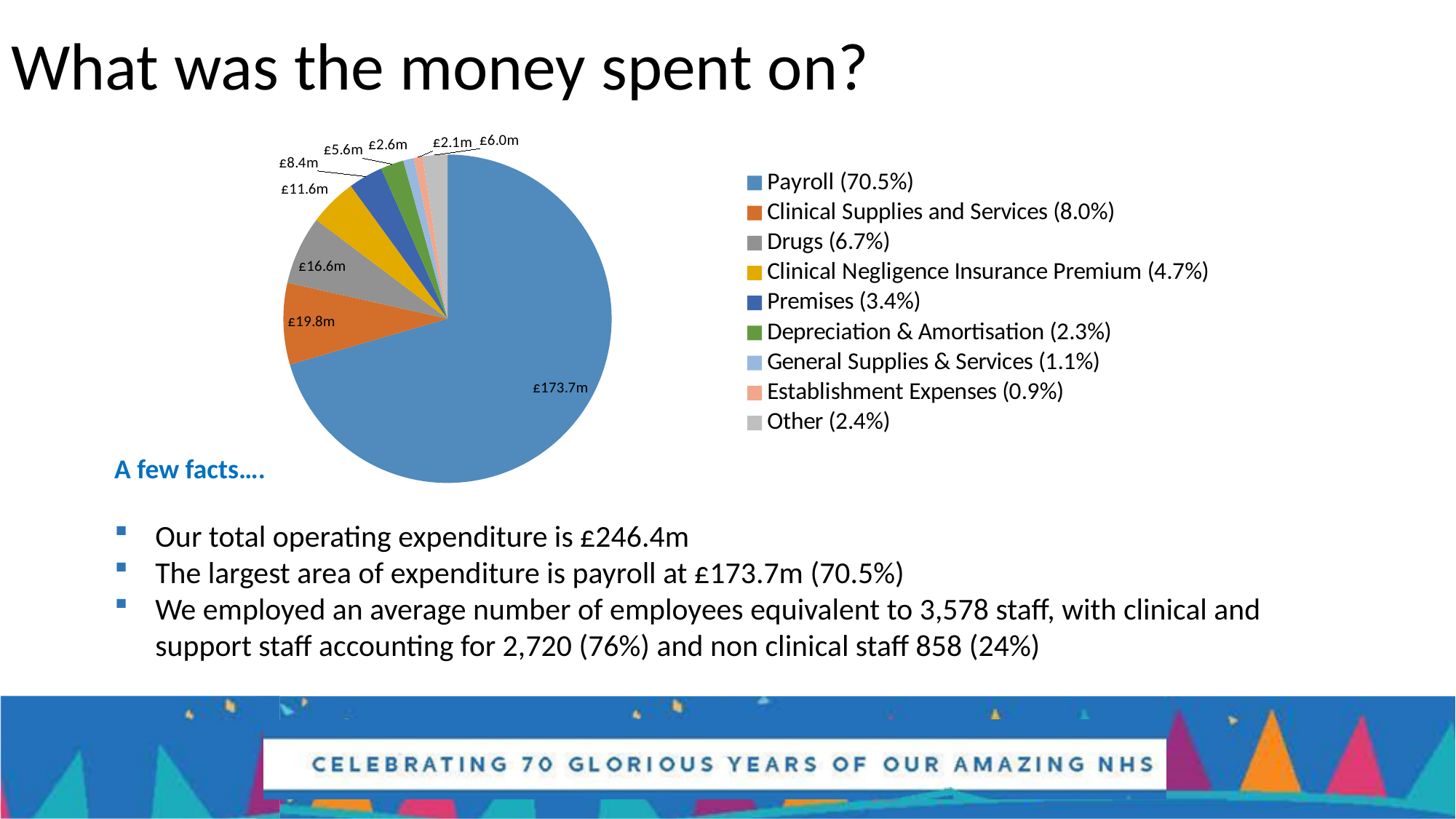

# What was the money spent on?

### Chart

| Category |  |
|---|---|
| Payroll (70.5%) | 173.7 |
| Clinical Supplies and Services (8.0%) | 19.8 |
| Drugs (6.7%) | 16.6 |
| Clinical Negligence Insurance Premium (4.7%) | 11.6 |
| Premises (3.4%) | 8.4 |
| Depreciation & Amortisation (2.3%) | 5.6 |
| General Supplies & Services (1.1%) | 2.6 |
| Establishment Expenses (0.9%) | 2.1 |
| Other (2.4%) | 6.0 |
A few facts….

Our total operating expenditure is £246.4m
The largest area of expenditure is payroll at £173.7m (70.5%)
We employed an average number of employees equivalent to 3,578 staff, with clinical and support staff accounting for 2,720 (76%) and non clinical staff 858 (24%)